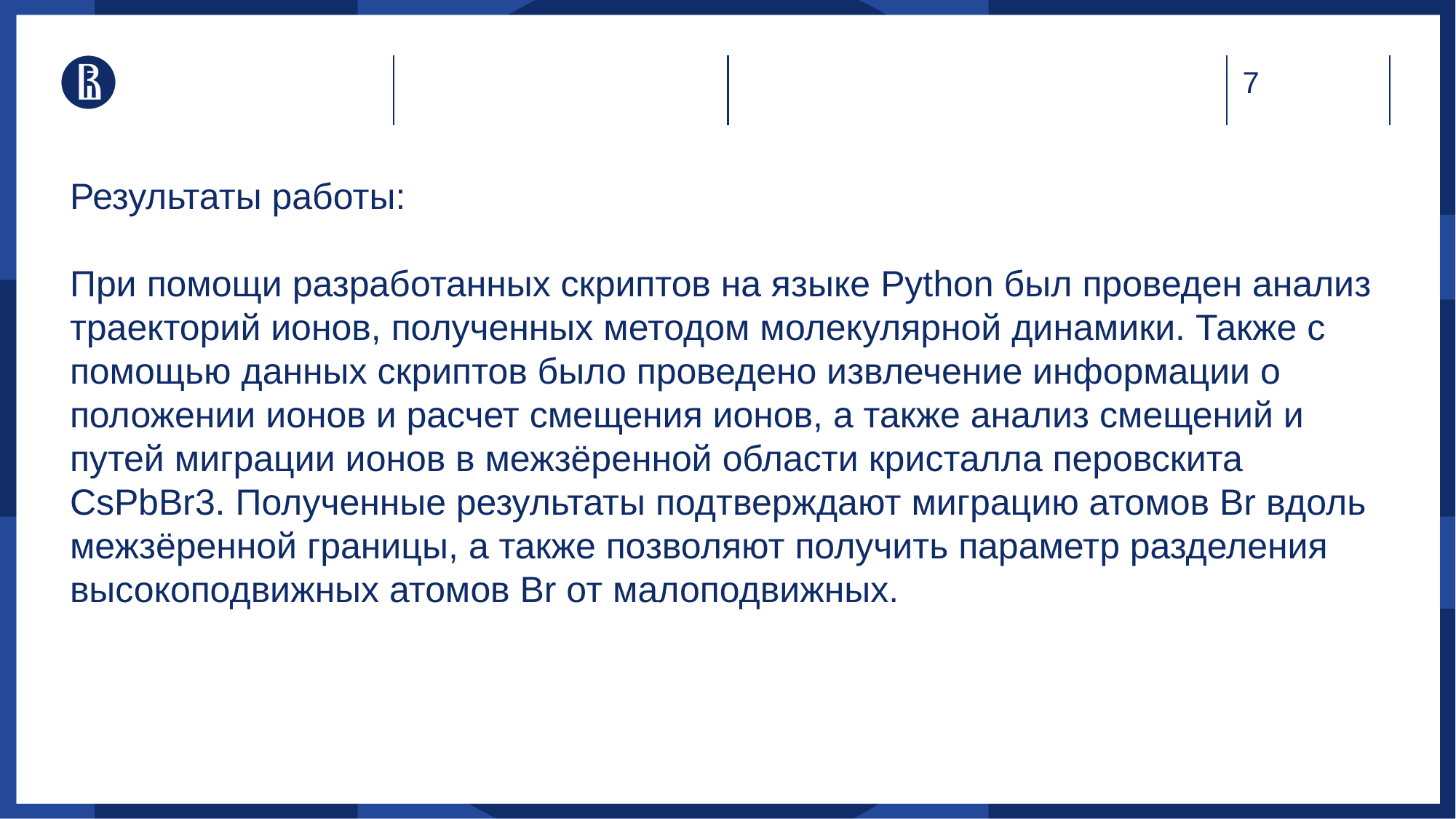

# Результаты работы: При помощи разработанных скриптов на языке Python был проведен анализ траекторий ионов, полученных методом молекулярной динамики. Также с помощью данных скриптов было проведено извлечение информации о положении ионов и расчет смещения ионов, а также анализ смещений и путей миграции ионов в межзёренной области кристалла перовскита CsPbBr3. Полученные результаты подтверждают миграцию атомов Br вдоль межзёренной границы, а также позволяют получить параметр разделения высокоподвижных атомов Br от малоподвижных.